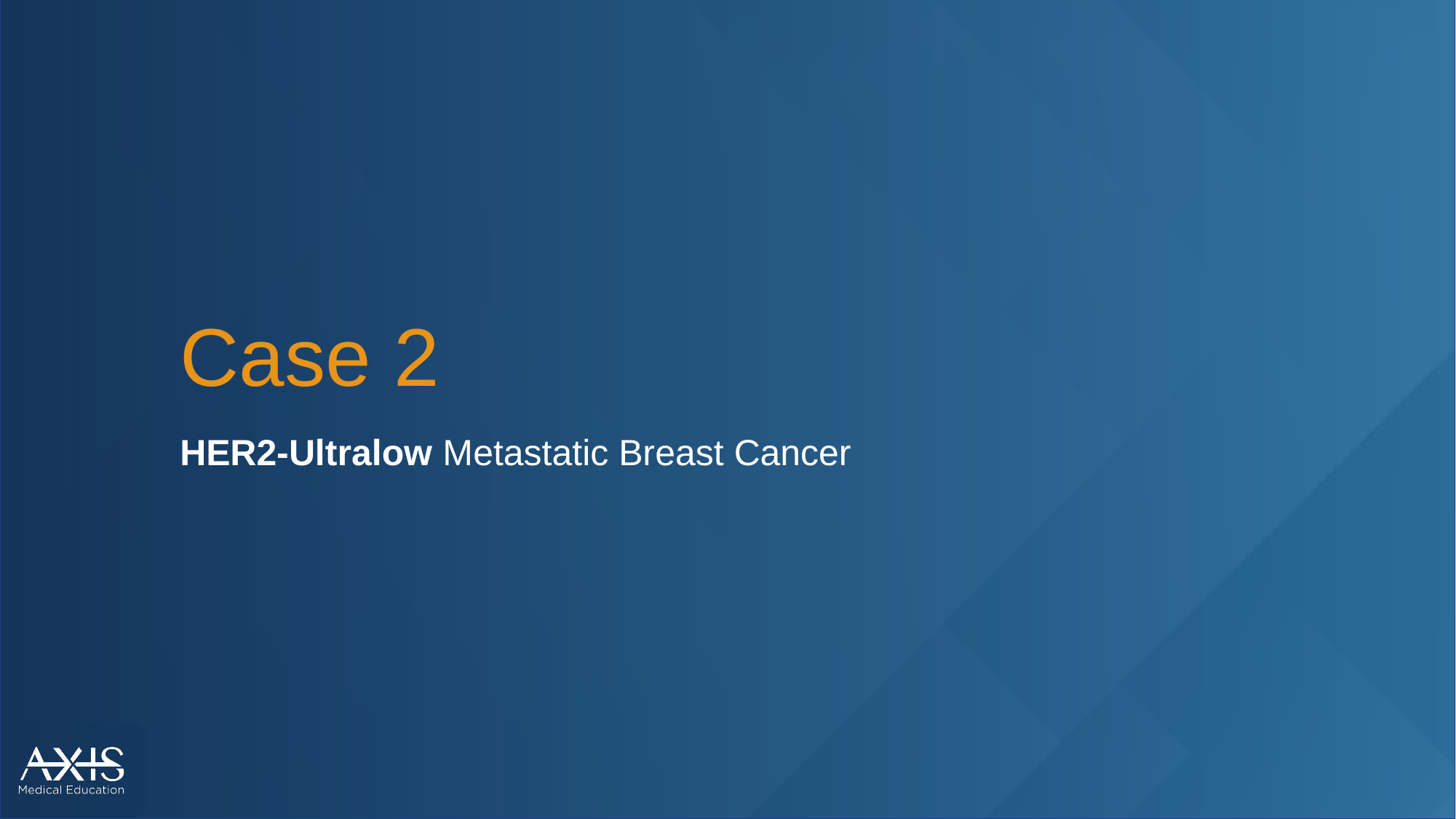

# Case 2
HER2-Ultralow Metastatic Breast Cancer